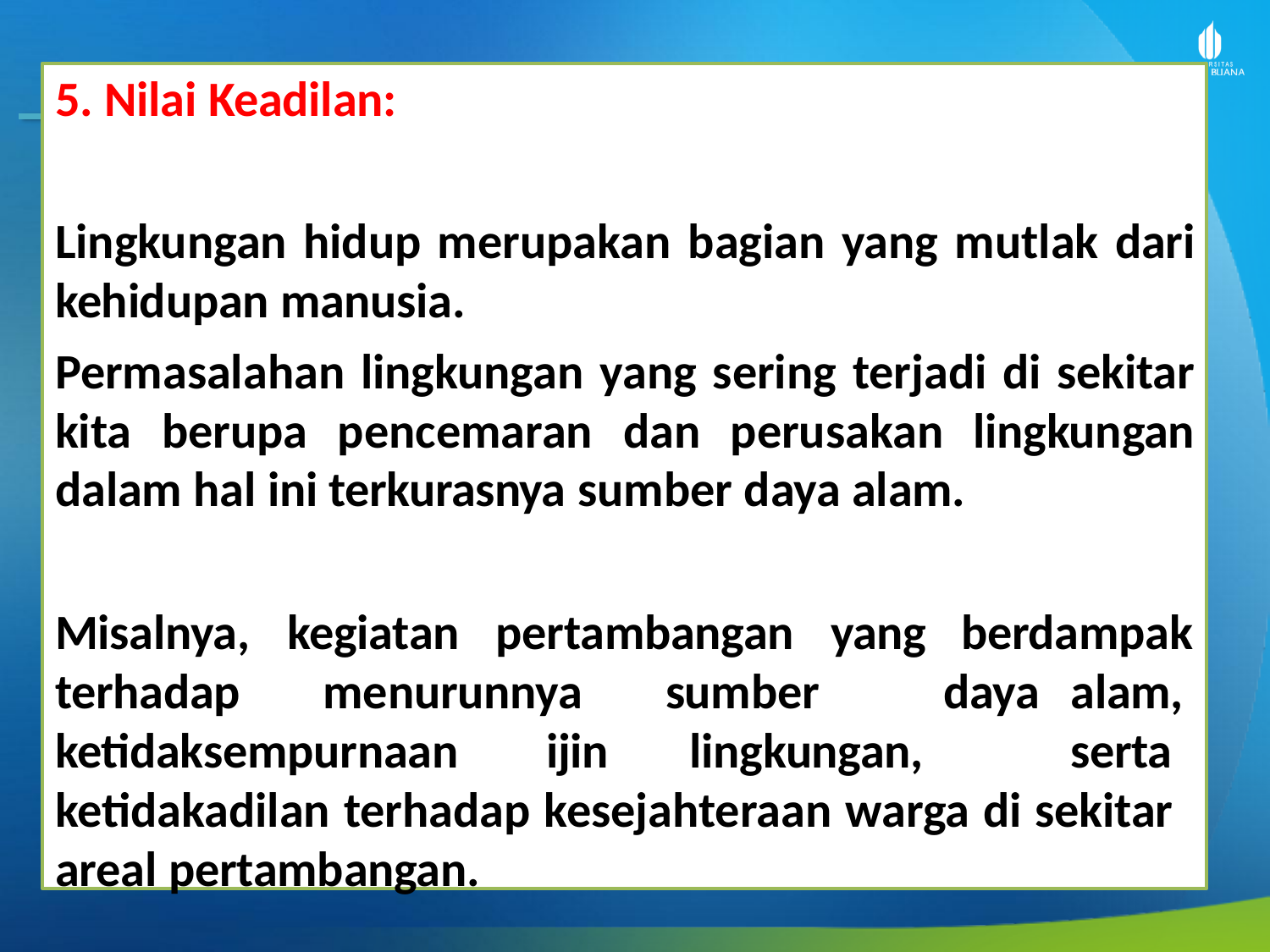

# 5. Nilai Keadilan:
Lingkungan hidup merupakan bagian yang mutlak dari kehidupan manusia.
Permasalahan lingkungan yang sering terjadi di sekitar kita  berupa  pencemaran  dan  perusakan  lingkungan dalam hal ini terkurasnya sumber daya alam.
Misalnya,	kegiatan	pertambangan	yang	berdampak terhadap
menurunnya
sumber	daya	alam, lingkungan,		serta
ketidaksempurnaan	ijin
ketidakadilan terhadap kesejahteraan warga di sekitar areal pertambangan.